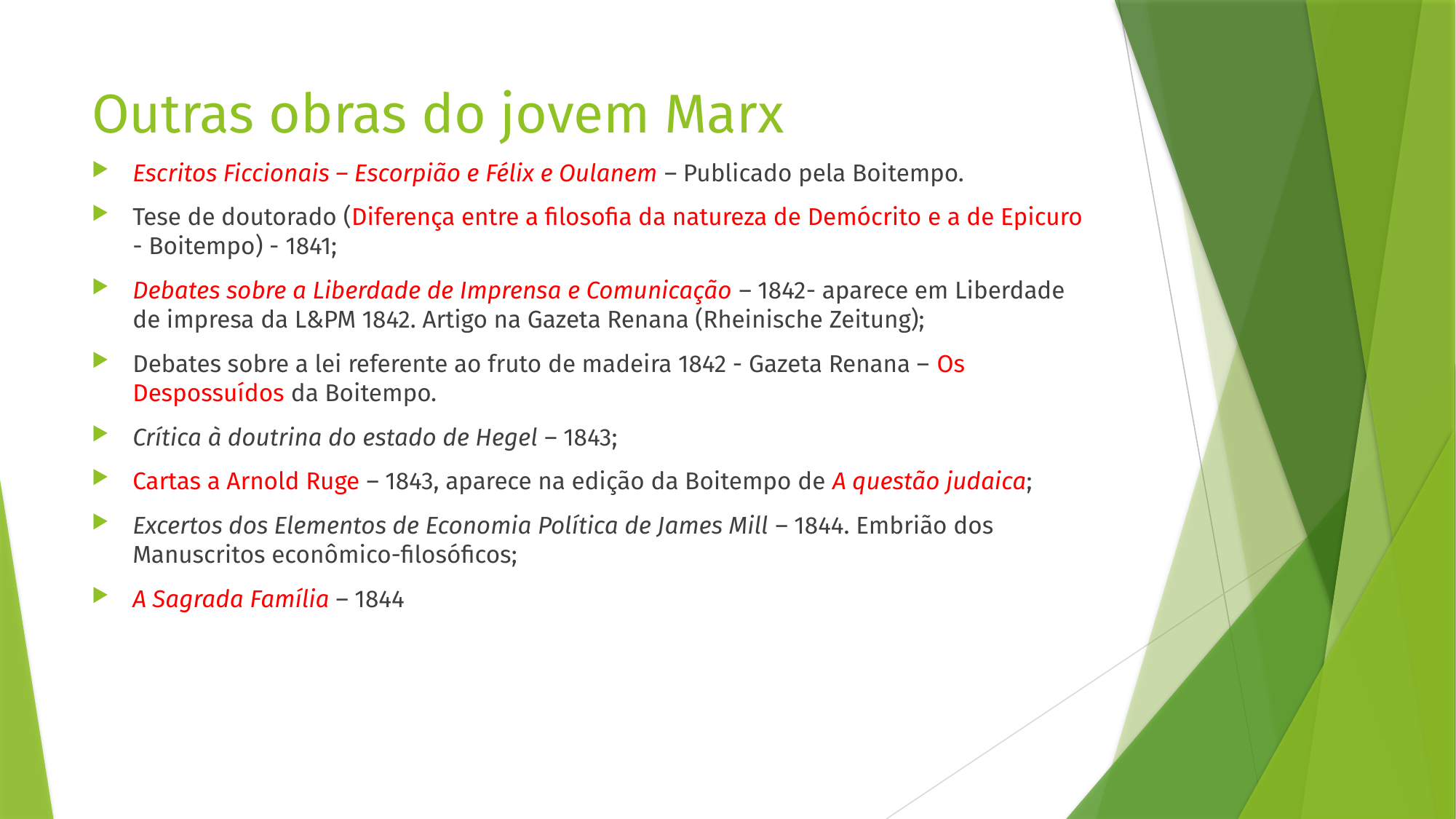

# Outras obras do jovem Marx
Escritos Ficcionais – Escorpião e Félix e Oulanem – Publicado pela Boitempo.
Tese de doutorado (Diferença entre a filosofia da natureza de Demócrito e a de Epicuro - Boitempo) - 1841;
Debates sobre a Liberdade de Imprensa e Comunicação – 1842- aparece em Liberdade de impresa da L&PM 1842. Artigo na Gazeta Renana (Rheinische Zeitung);
Debates sobre a lei referente ao fruto de madeira 1842 - Gazeta Renana – Os Despossuídos da Boitempo.
Crítica à doutrina do estado de Hegel – 1843;
Cartas a Arnold Ruge – 1843, aparece na edição da Boitempo de A questão judaica;
Excertos dos Elementos de Economia Política de James Mill – 1844. Embrião dos Manuscritos econômico-filosóficos;
A Sagrada Família – 1844